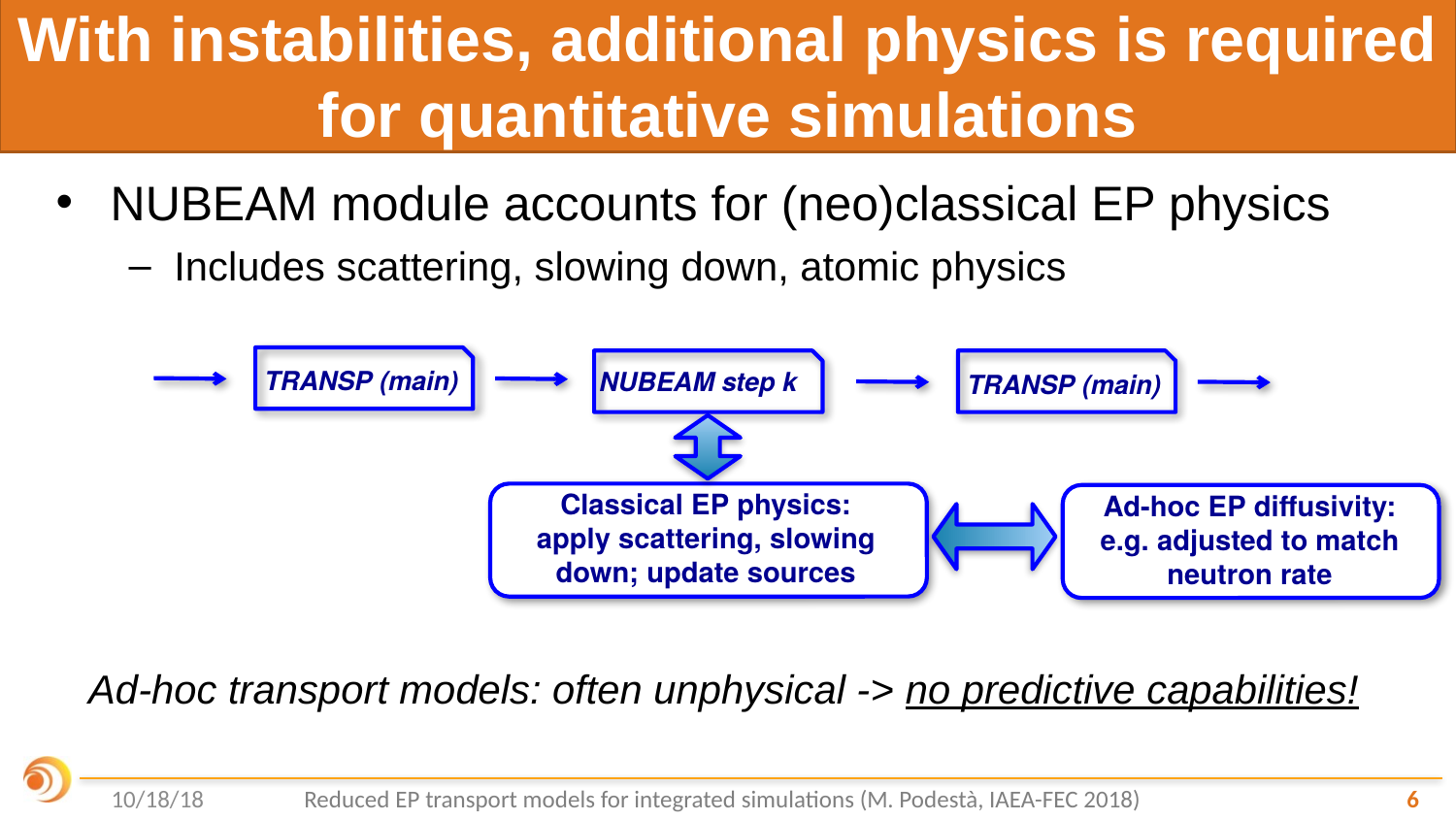

# With instabilities, additional physics is required for quantitative simulations
NUBEAM module accounts for (neo)classical EP physics
Includes scattering, slowing down, atomic physics

TRANSP (main)

NUBEAM step k

TRANSP (main)

Classical EP physics:
apply scattering, slowing down; update sources

Ad-hoc EP diffusivity:
e.g. adjusted to match neutron rate

Ad-hoc transport models: often unphysical -> no predictive capabilities!
10/18/18
Reduced EP transport models for integrated simulations (M. Podestà, IAEA-FEC 2018)
6